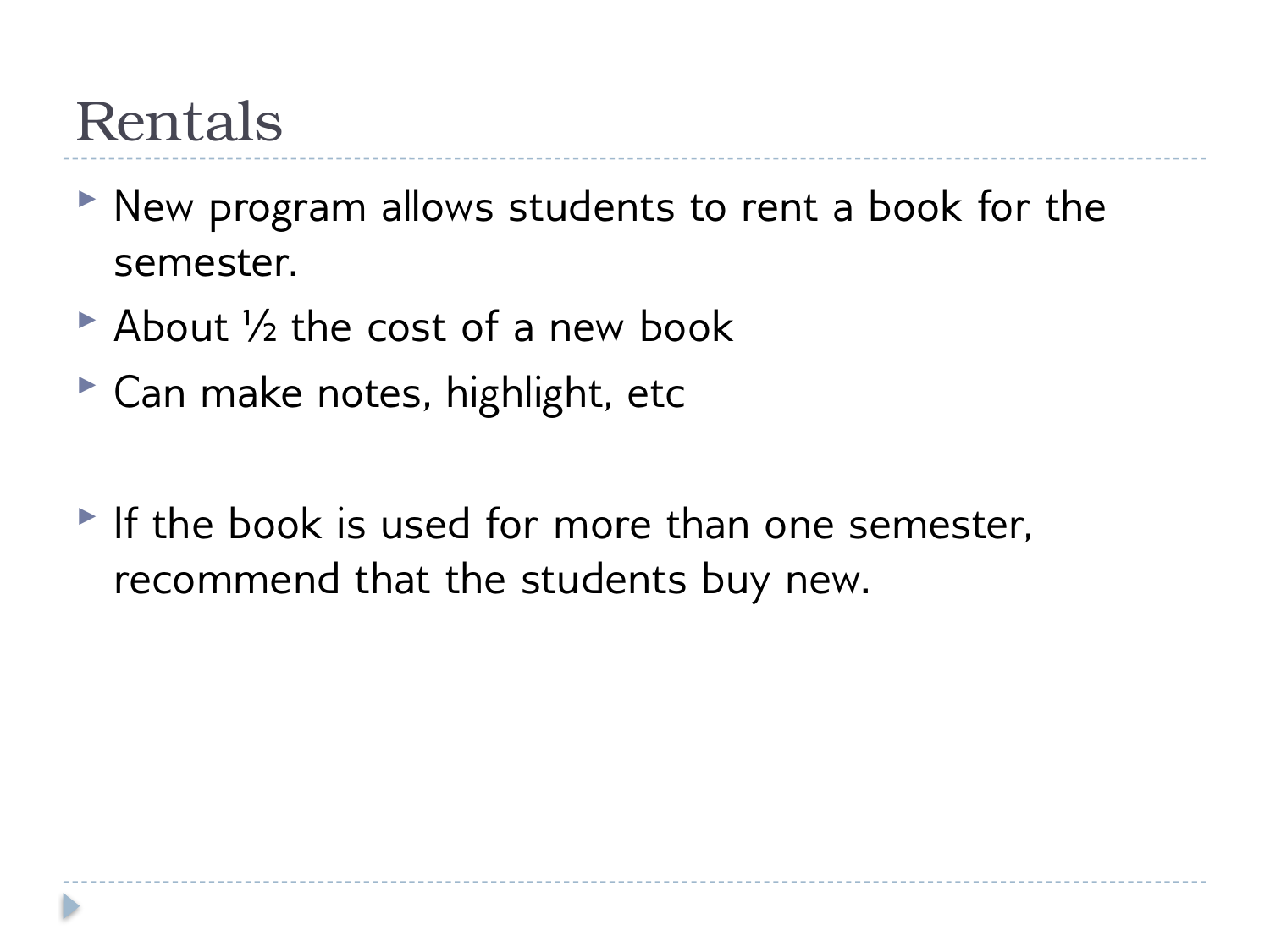

# Rentals
New program allows students to rent a book for the semester.
About ½ the cost of a new book
Can make notes, highlight, etc

If the book is used for more than one semester, recommend that the students buy new.